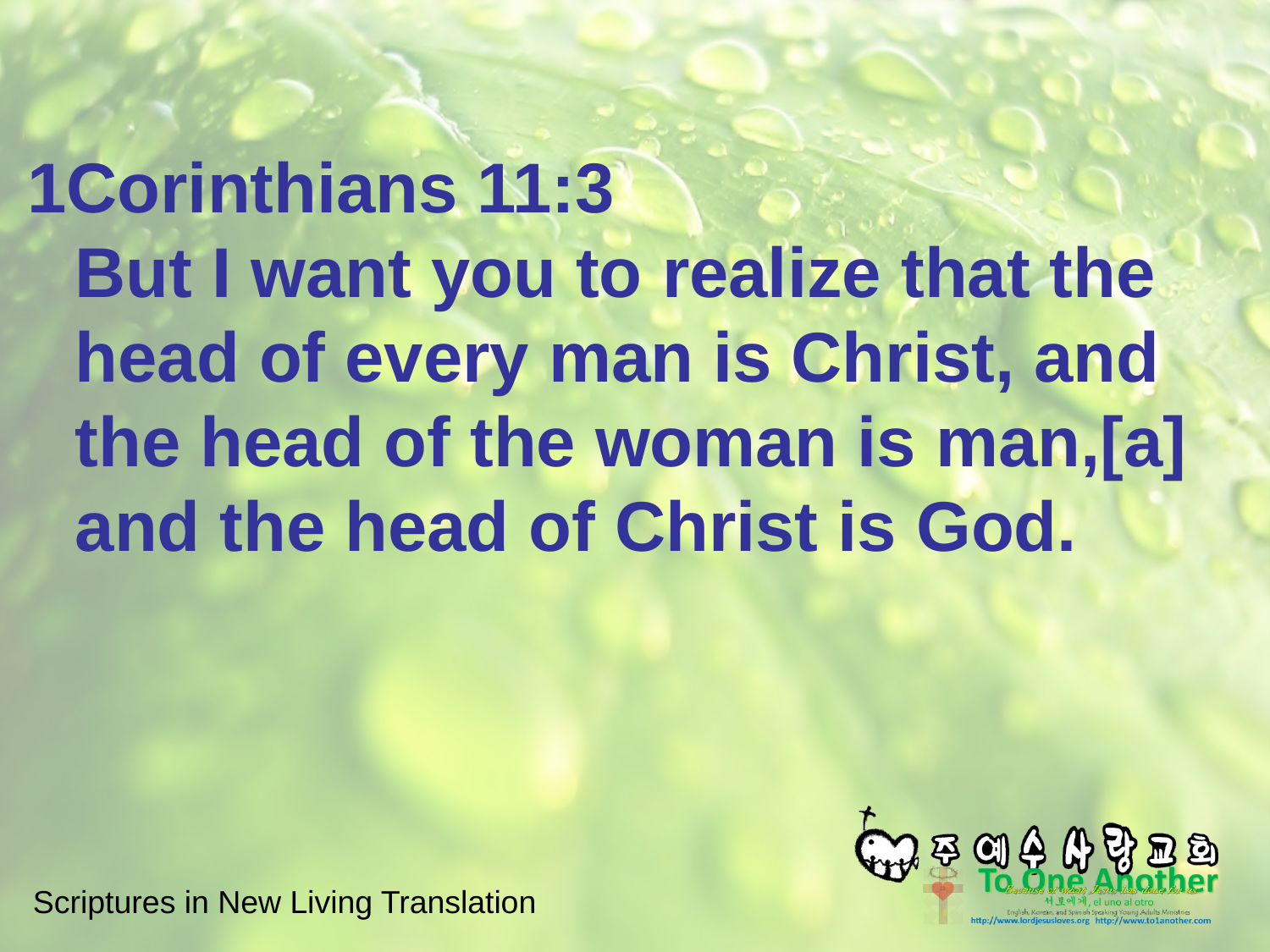

#
1Corinthians 11:3
But I want you to realize that the head of every man is Christ, and the head of the woman is man,[a] and the head of Christ is God.